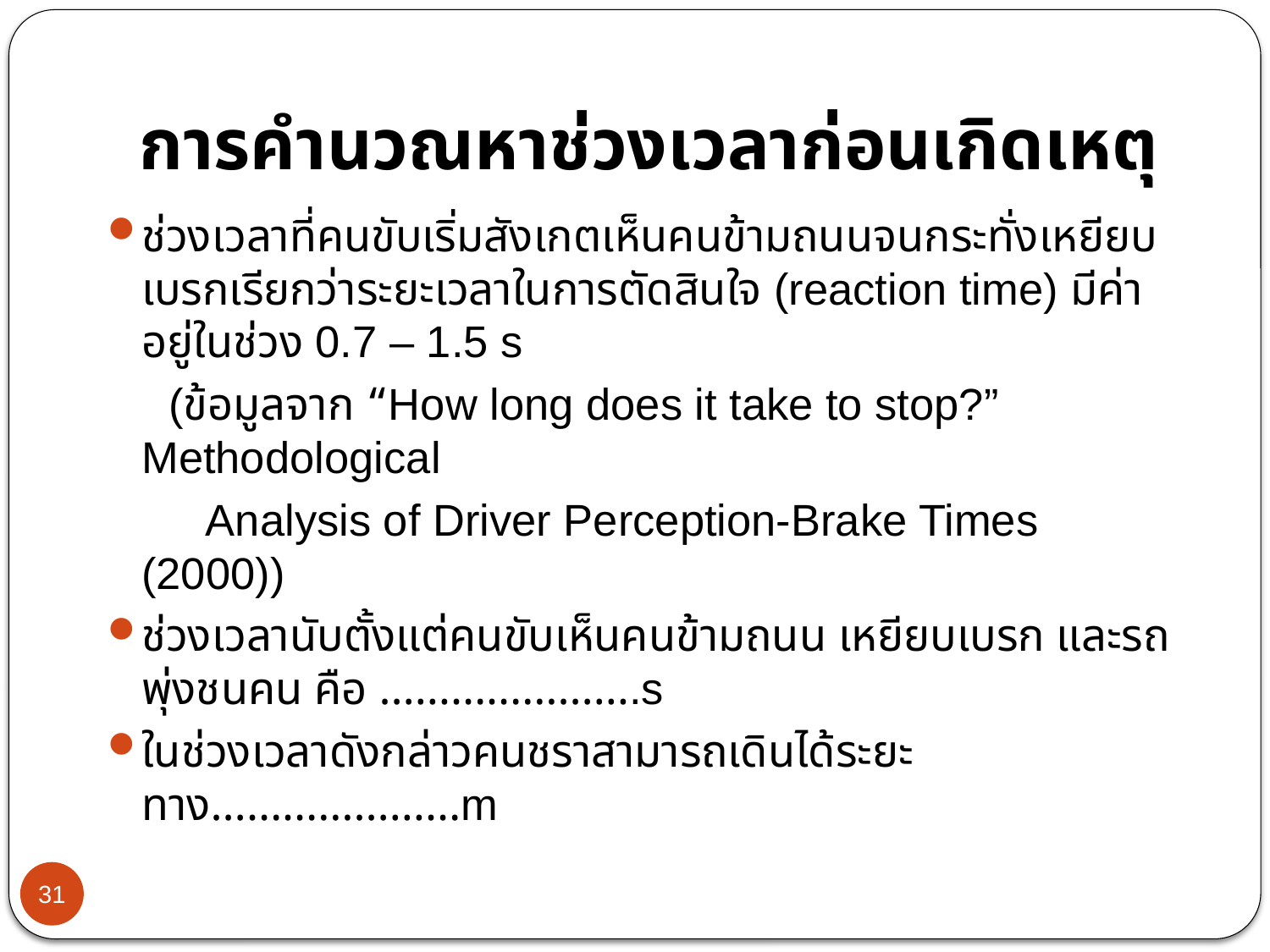

# การคำนวณหาช่วงเวลาก่อนเกิดเหตุ
ช่วงเวลาที่คนขับเริ่มสังเกตเห็นคนข้ามถนนจนกระทั่งเหยียบเบรกเรียกว่าระยะเวลาในการตัดสินใจ (reaction time) มีค่าอยู่ในช่วง 0.7 – 1.5 s
     (ข้อมูลจาก “How long does it take to stop?” Methodological
        Analysis of Driver Perception-Brake Times (2000))
ช่วงเวลานับตั้งแต่คนขับเห็นคนข้ามถนน เหยียบเบรก และรถพุ่งชนคน คือ ………………….s
ในช่วงเวลาดังกล่าวคนชราสามารถเดินได้ระยะทาง…………………m

31